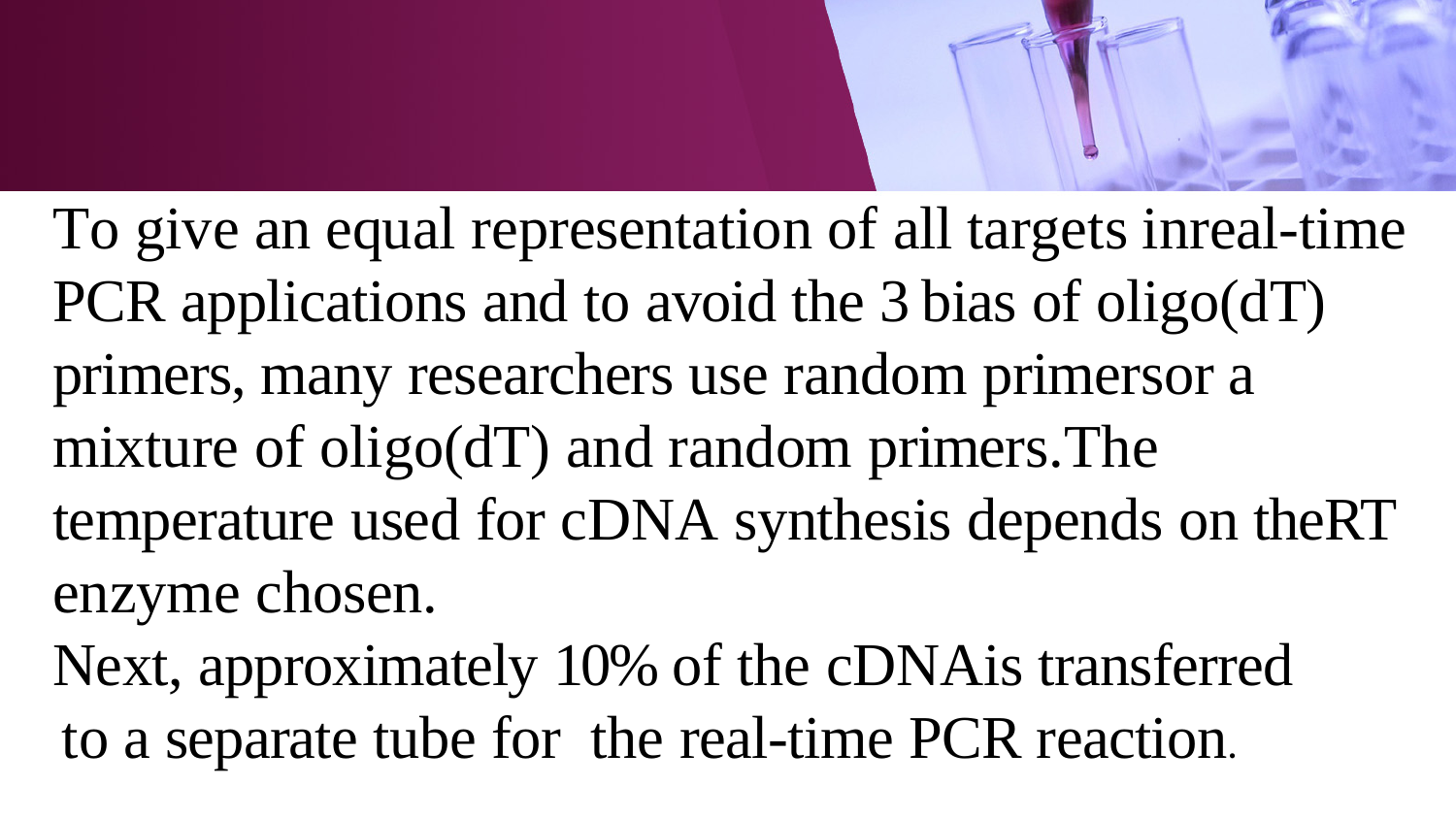

To give an equal representation of all targets inreal-time PCR applications and to avoid the 3 bias of oligo(dT) primers, many researchers use random primersor a mixture of oligo(dT) and random primers.The temperature used for cDNA synthesis depends on theRT enzyme chosen.
Next, approximately 10% of the cDNAis transferred to a separate tube for  the real-time PCR reaction.